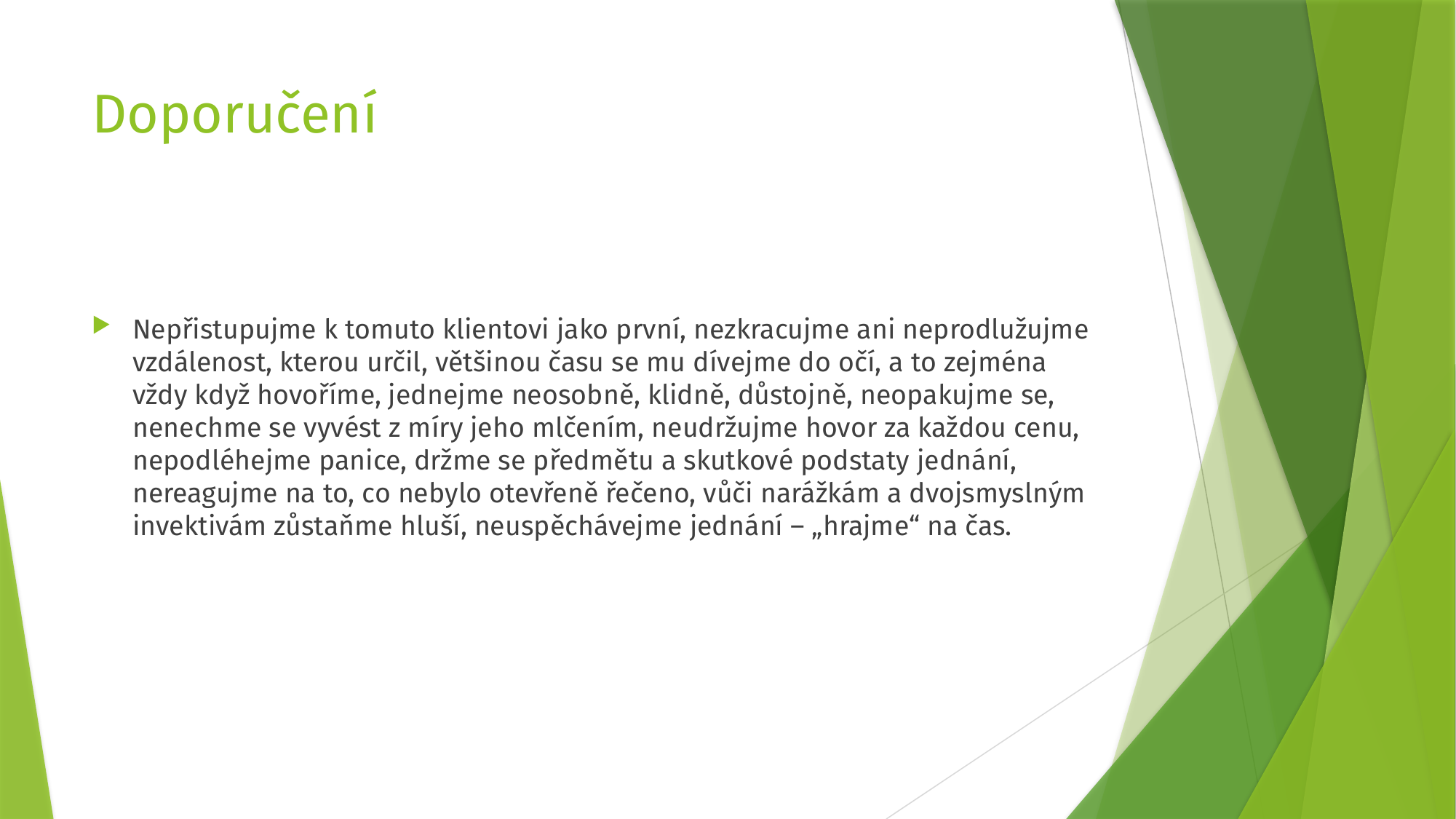

# Doporučení

Nepřistupujme k tomuto klientovi jako první, nezkracujme ani neprodlužujme vzdálenost, kterou určil, většinou času se mu dívejme do očí, a to zejména vždy když hovoříme, jednejme neosobně, klidně, důstojně, neopakujme se, nenechme se vyvést z míry jeho mlčením, neudržujme hovor za každou cenu, nepodléhejme panice, držme se předmětu a skutkové podstaty jednání, nereagujme na to, co nebylo otevřeně řečeno, vůči narážkám a dvojsmyslným invektivám zůstaňme hluší, neuspěchávejme jednání – „hrajme“ na čas.